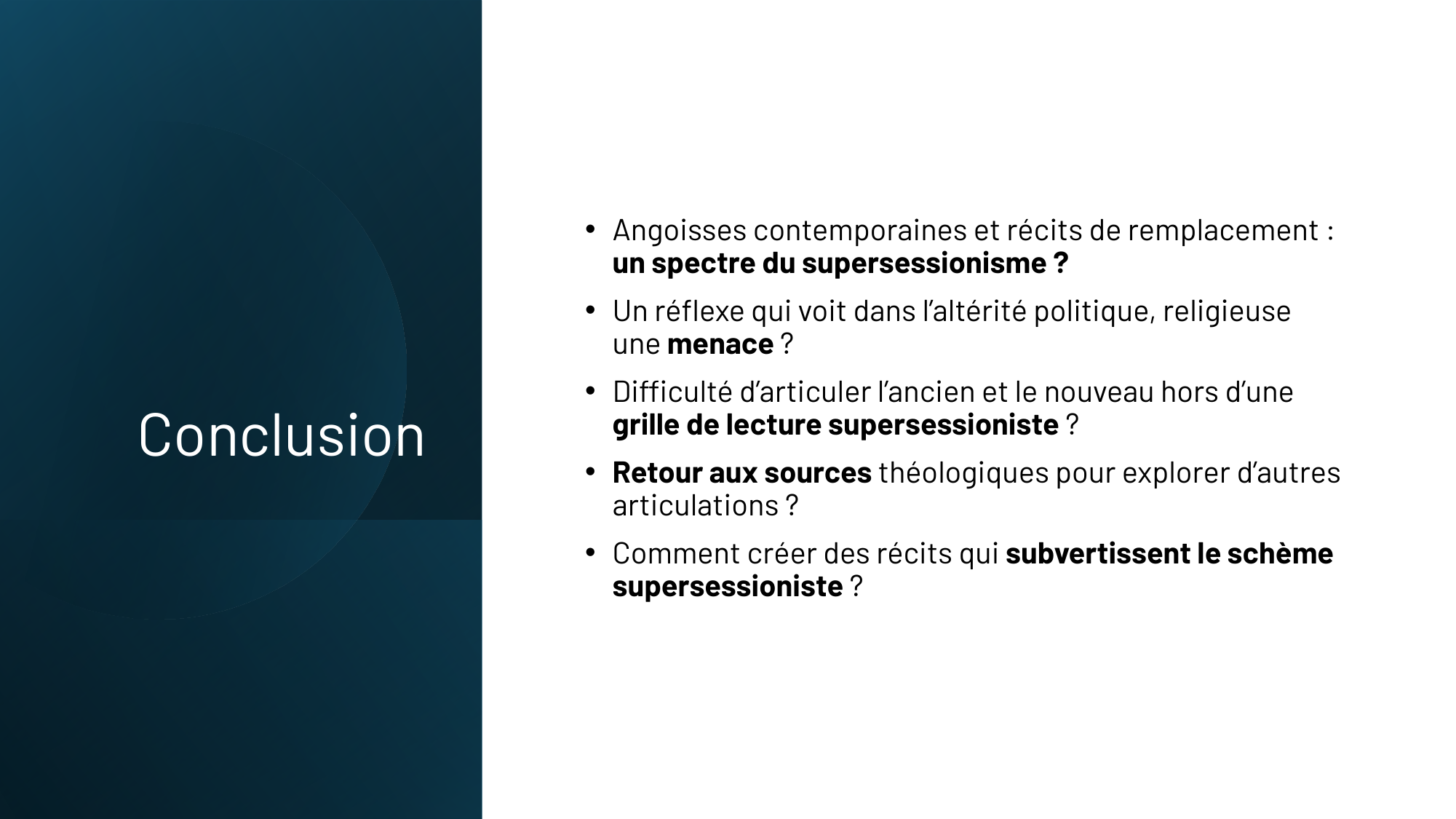

# Conclusion
Angoisses contemporaines et récits de remplacement : un spectre du supersessionisme ?
Un réflexe qui voit dans l’altérité politique, religieuse une menace ?
Difficulté d’articuler l’ancien et le nouveau hors d’une grille de lecture supersessioniste ?
Retour aux sources théologiques pour explorer d’autres articulations ?
Comment créer des récits qui subvertissent le schème supersessioniste ?